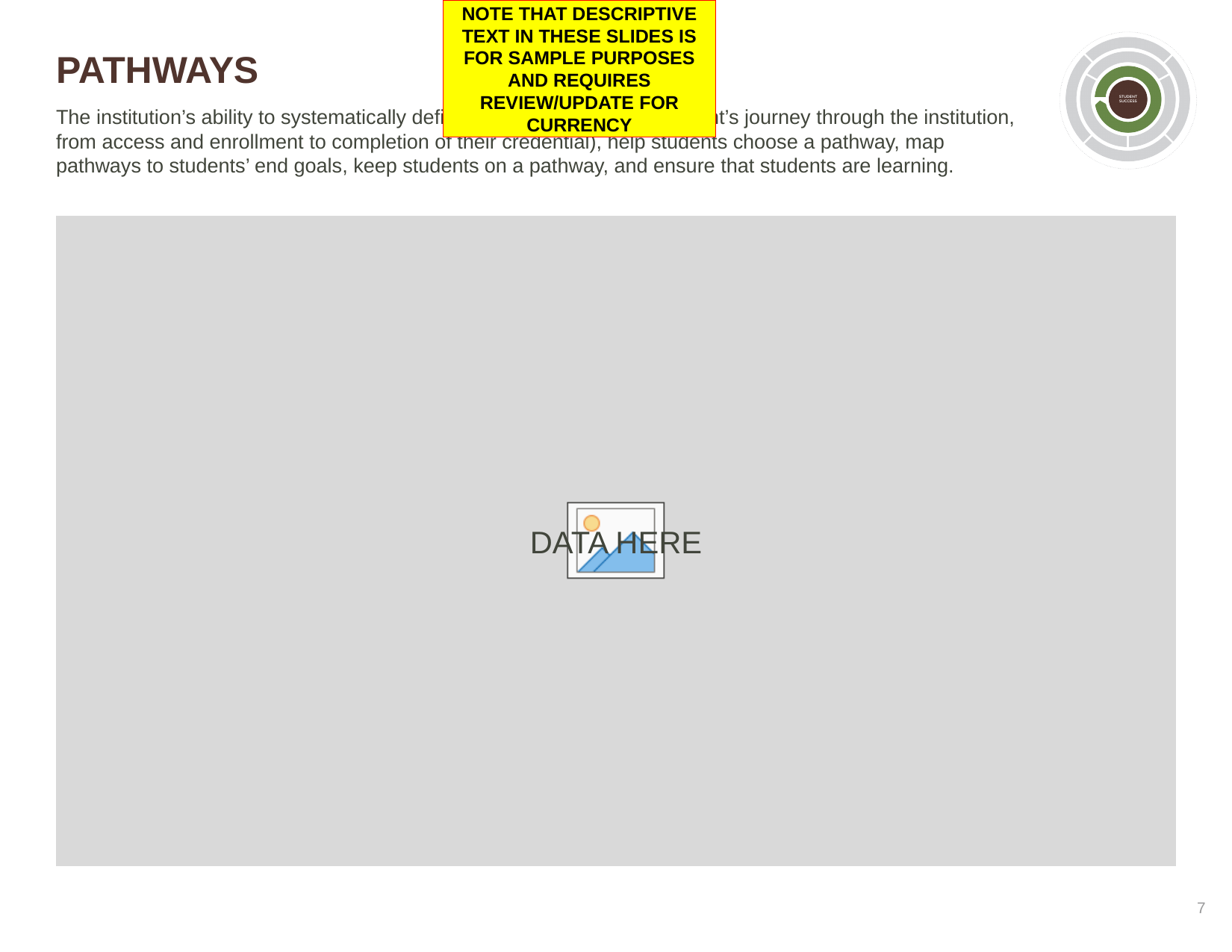

NOTE THAT DESCRIPTIVE TEXT IN THESE SLIDES IS FOR SAMPLE PURPOSES AND REQUIRES REVIEW/UPDATE FOR CURRENCY

7